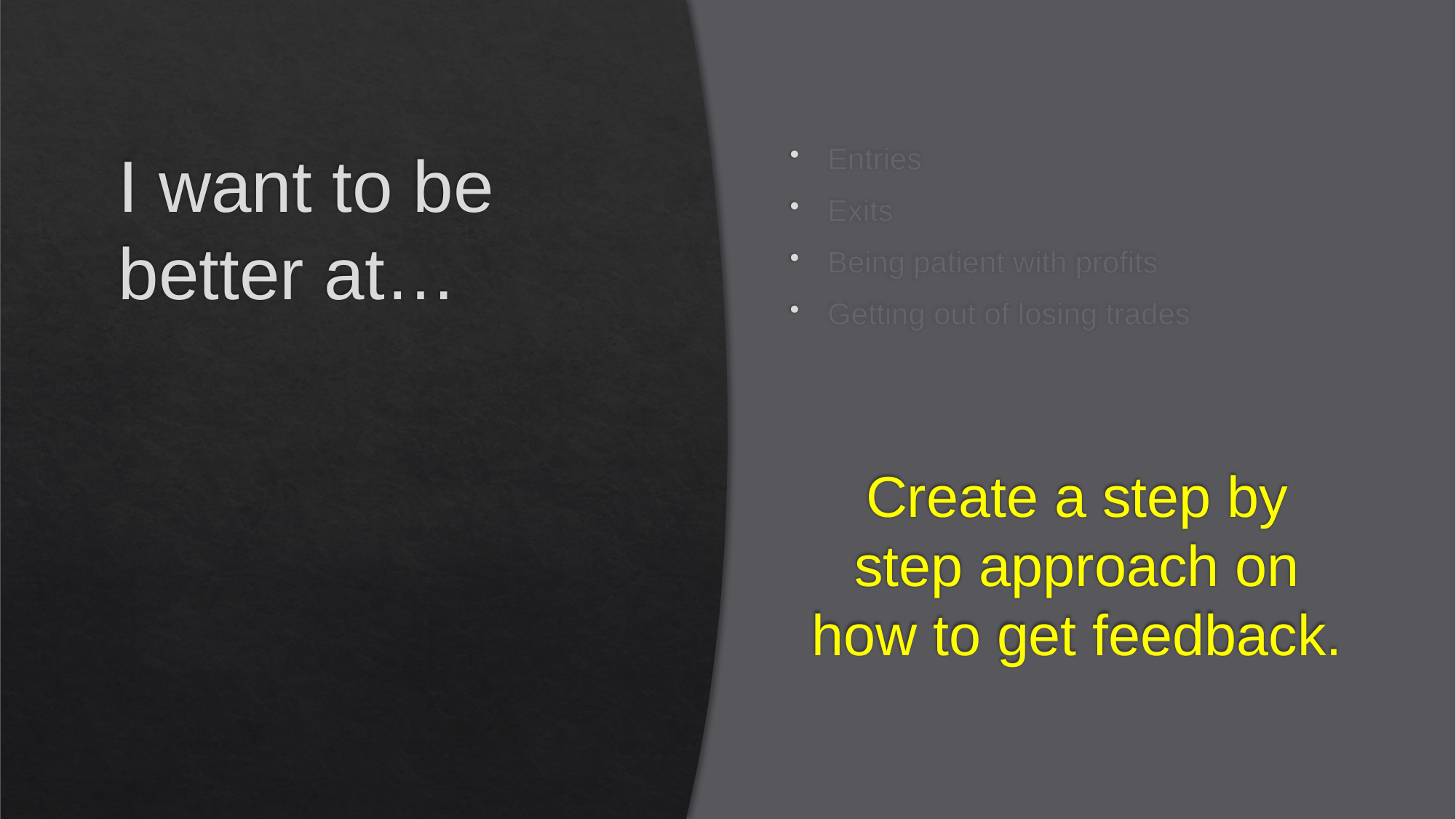

# I want to be better at…
Entries
Exits
Being patient with profits
Getting out of losing trades

Create a step by step approach on how to get feedback.